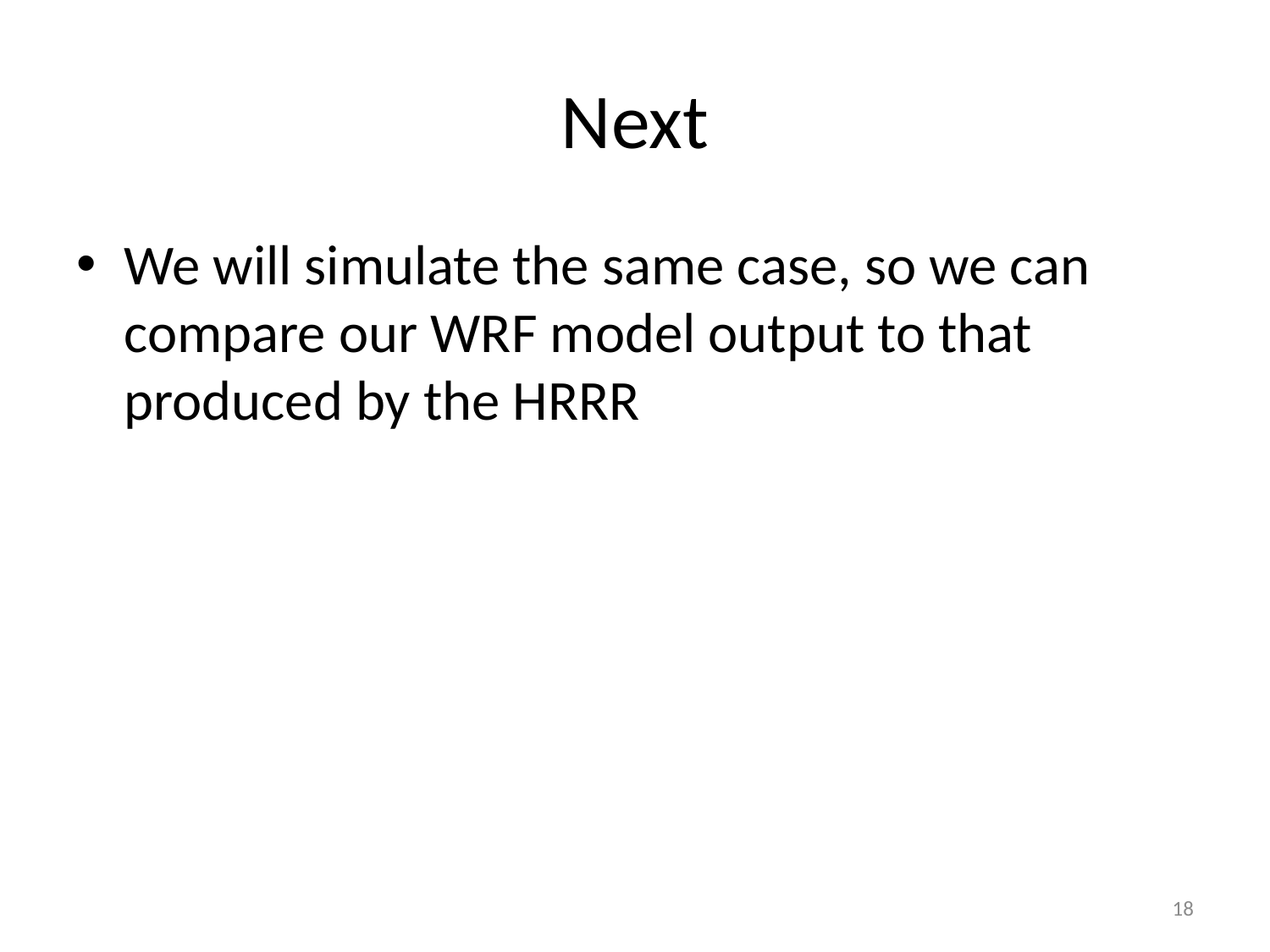

# Next
We will simulate the same case, so we can compare our WRF model output to that produced by the HRRR
18